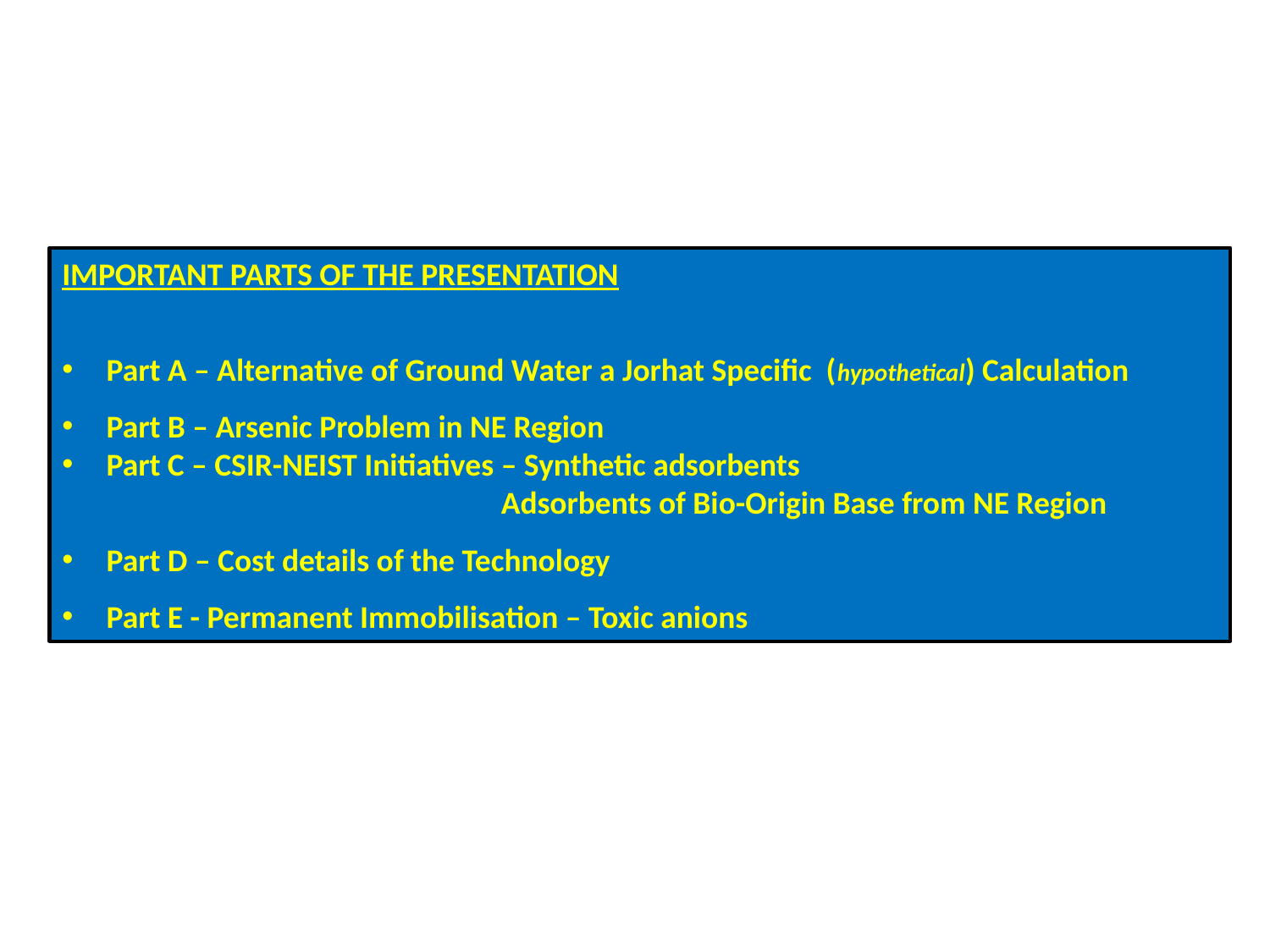

Important Parts of the Presentation

  Part A – Alternative of Ground Water a Jorhat Specific  (hypothetical) Calculation
  Part B – Arsenic Problem in NE Region
  Part C – CSIR-NEIST Initiatives – Synthetic adsorbents
                                                             Adsorbents of Bio-Origin Base from NE Region
  Part D – Cost details of the Technology
  Part E - Permanent Immobilisation – Toxic anions